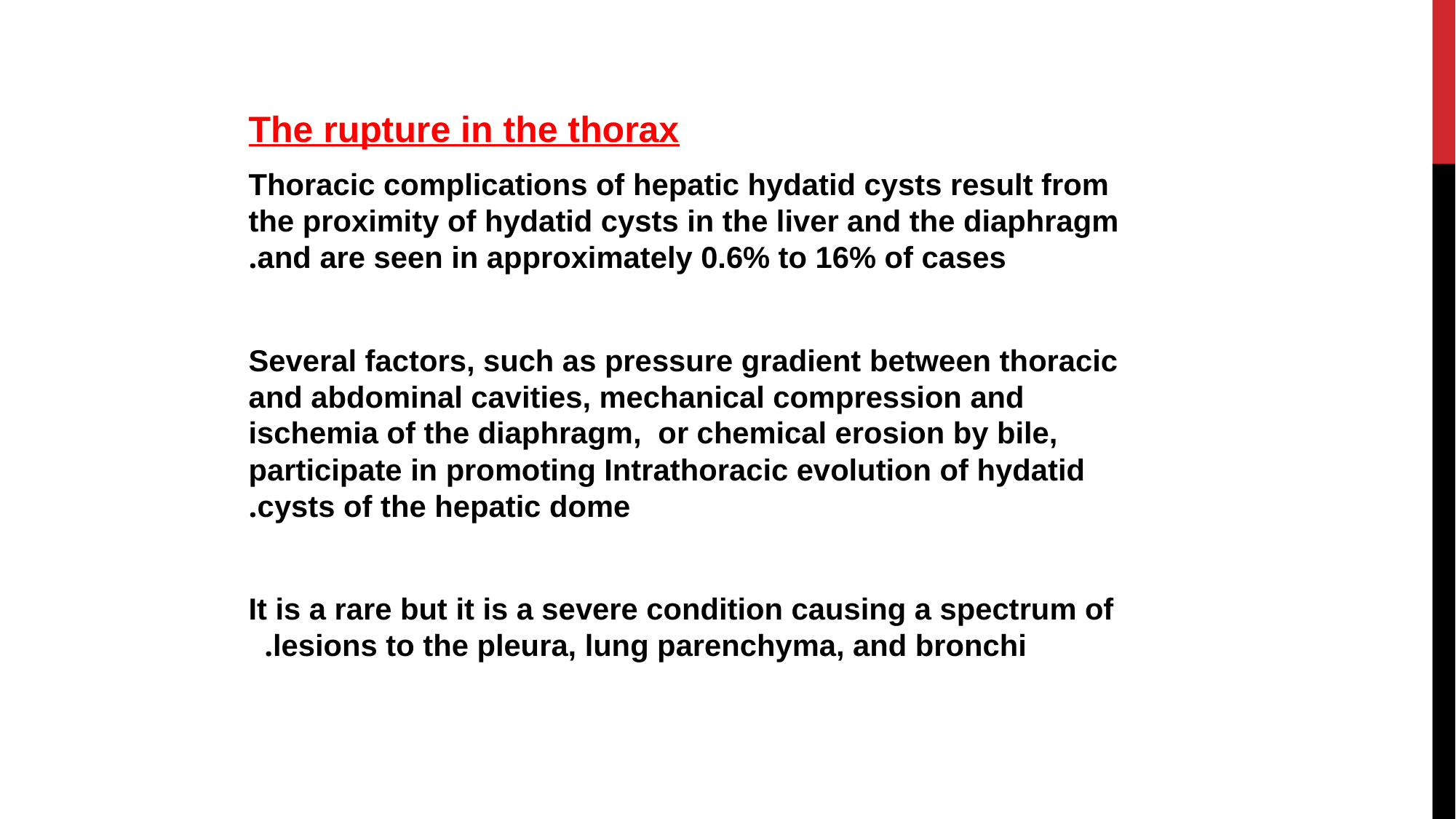

The rupture in the thorax
Thoracic complications of hepatic hydatid cysts result from the proximity of hydatid cysts in the liver and the diaphragm and are seen in approximately 0.6% to 16% of cases.

Several factors, such as pressure gradient between thoracic and abdominal cavities, mechanical compression and ischemia of the diaphragm,  or chemical erosion by bile, participate in promoting Intrathoracic evolution of hydatid cysts of the hepatic dome.

It is a rare but it is a severe condition causing a spectrum of lesions to the pleura, lung parenchyma, and bronchi.